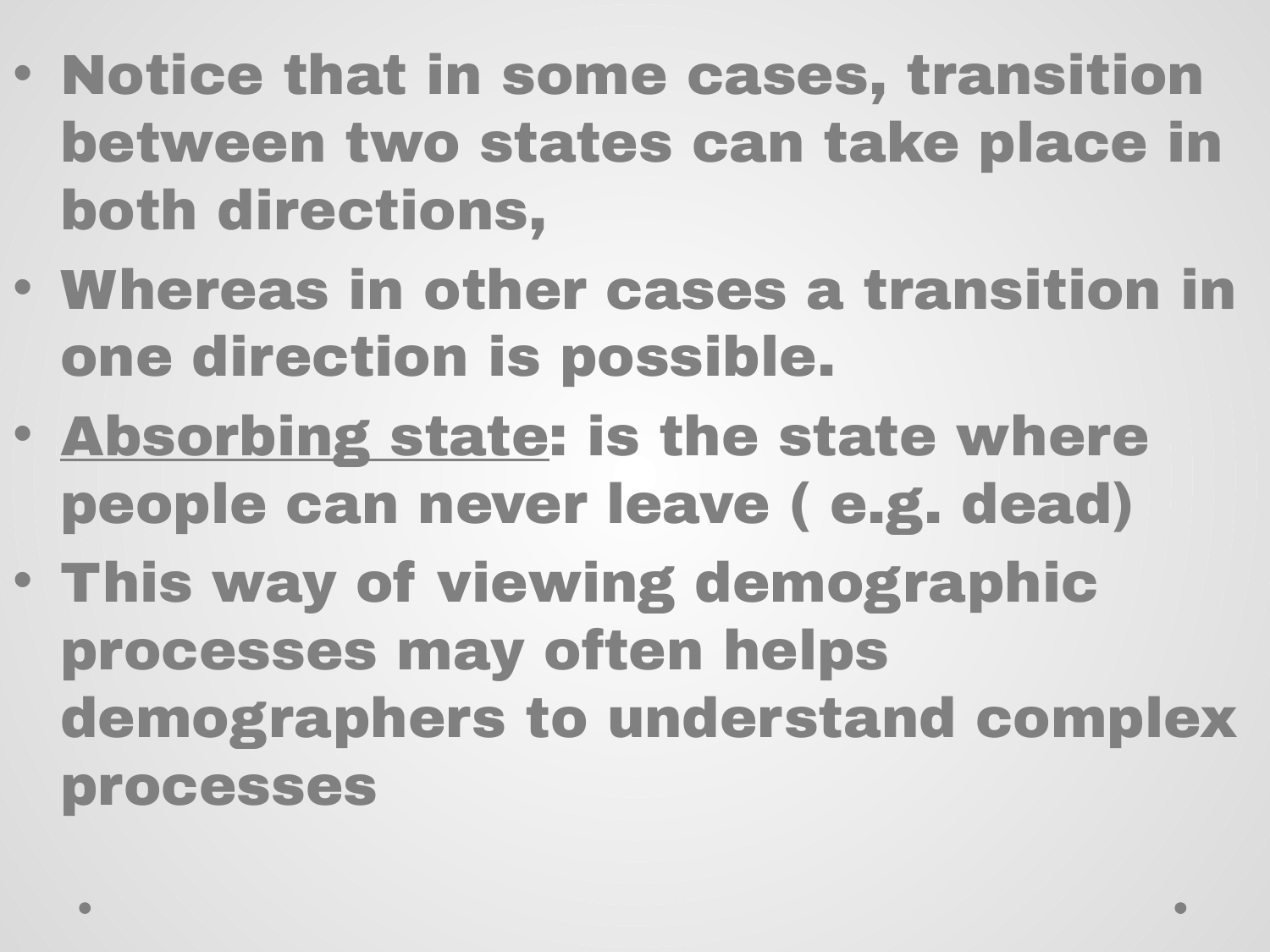

Notice that in some cases, transition between two states can take place in both directions,
Whereas in other cases a transition in one direction is possible.
Absorbing state: is the state where people can never leave ( e.g. dead)
This way of viewing demographic processes may often helps demographers to understand complex processes